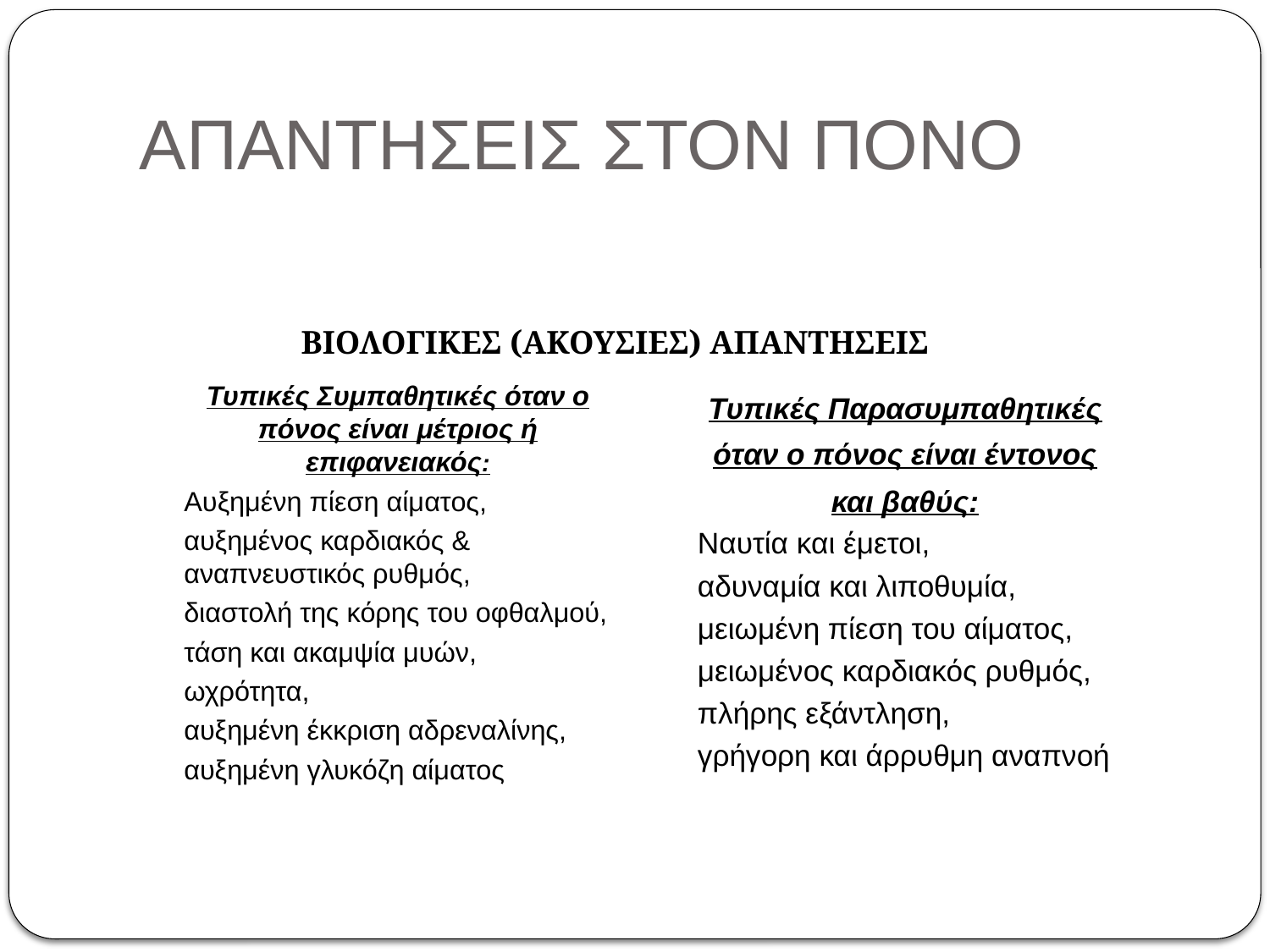

# ΑΠΑΝΤΗΣΕΙΣ ΣΤΟΝ ΠΟΝΟ
ΒΙΟΛΟΓΙΚΕΣ (ΑΚΟΥΣΙΕΣ) ΑΠΑΝΤΗΣΕΙΣ
Τυπικές Συμπαθητικές όταν ο πόνος είναι μέτριος ή επιφανειακός:
Αυξημένη πίεση αίματος,
αυξημένος καρδιακός & αναπνευστικός ρυθμός,
διαστολή της κόρης του οφθαλμού,
τάση και ακαμψία μυών,
ωχρότητα,
αυξημένη έκκριση αδρεναλίνης,
αυξημένη γλυκόζη αίματος

Τυπικές Παρασυμπαθητικές όταν ο πόνος είναι έντονος και βαθύς:
Ναυτία και έμετοι,
αδυναμία και λιποθυμία,
μειωμένη πίεση του αίματος,
μειωμένος καρδιακός ρυθμός,
πλήρης εξάντληση,
γρήγορη και άρρυθμη αναπνοή